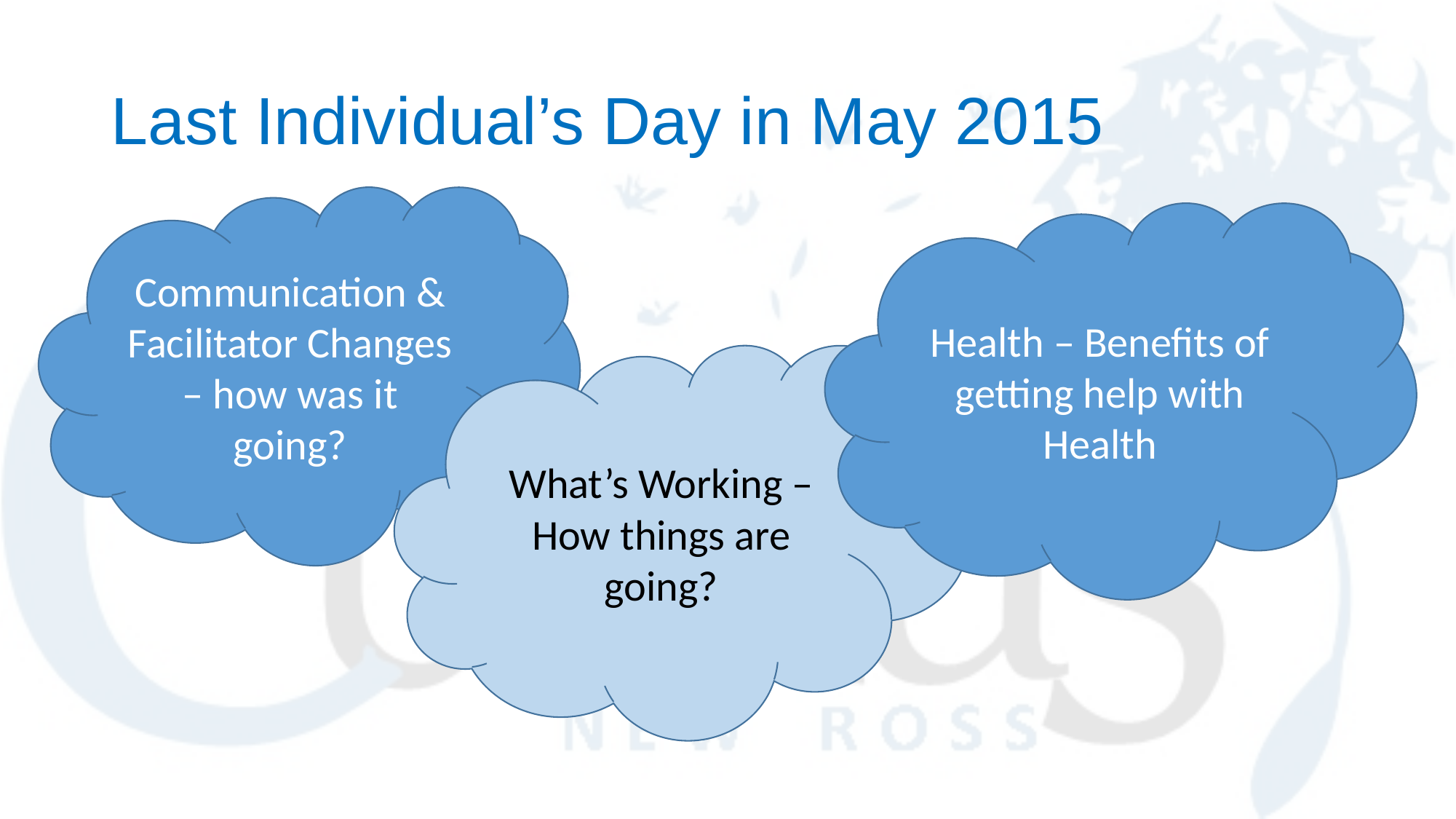

# Last Individual’s Day in May 2015
Communication & Facilitator Changes – how was it going?
Health – Benefits of getting help with Health
What’s Working – How things are going?